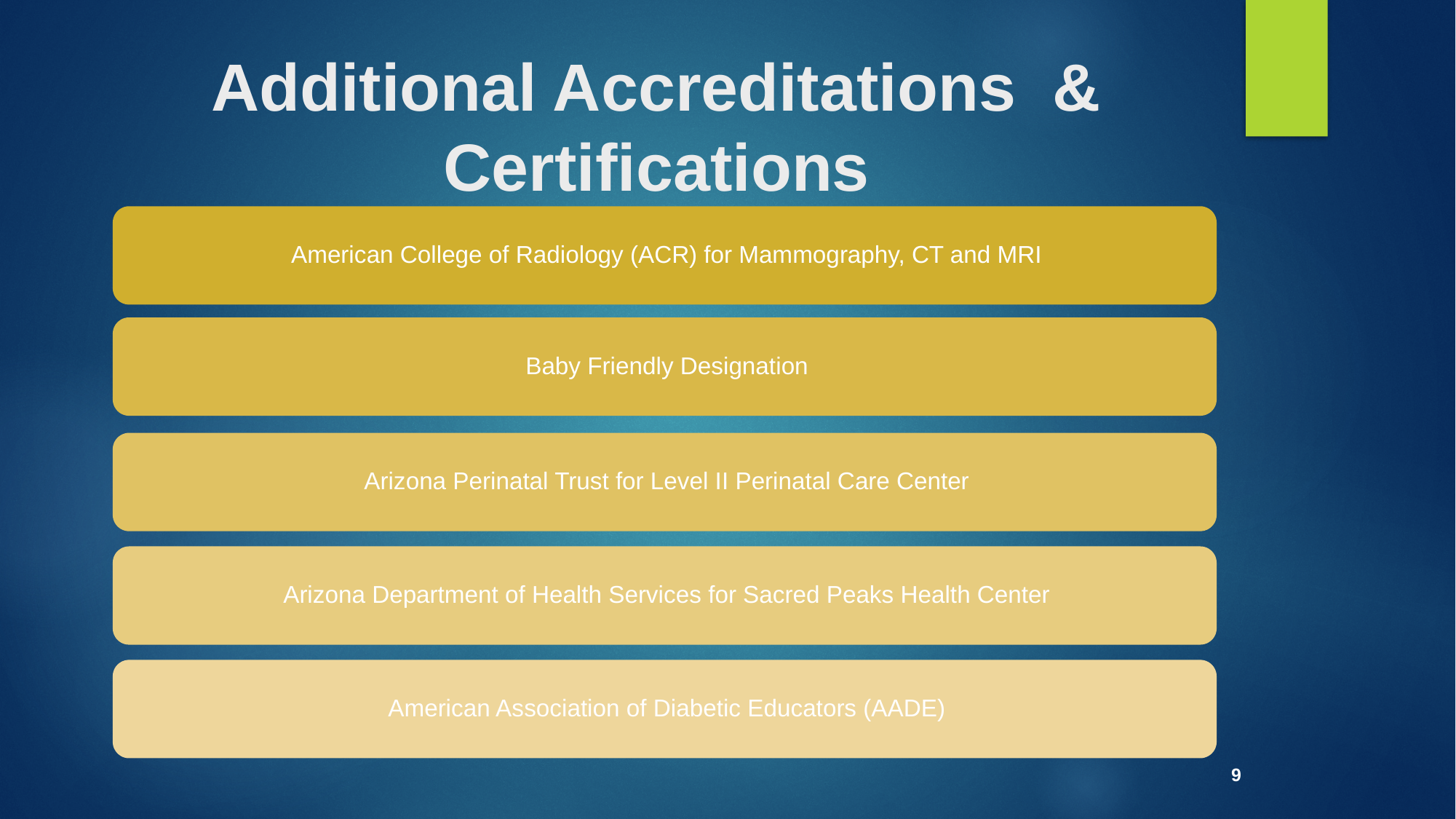

# Additional Accreditations  & Certifications
American College of Radiology (ACR) for Mammography, CT and MRI
Baby Friendly Designation
Arizona Perinatal Trust for Level II Perinatal Care Center
Arizona Department of Health Services for Sacred Peaks Health Center
American Association of Diabetic Educators (AADE)
9